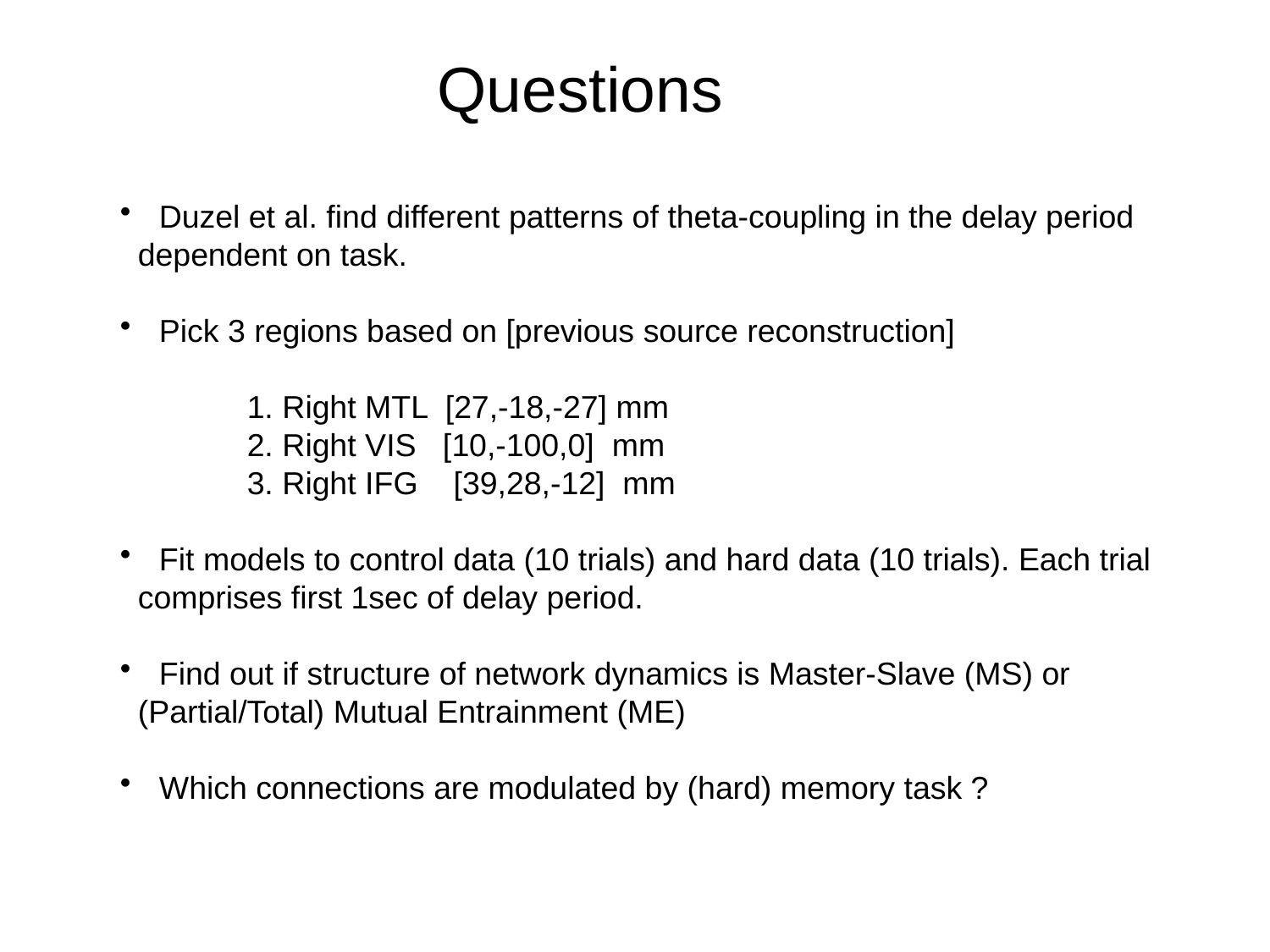

Questions
 Duzel et al. find different patterns of theta-coupling in the delay period
  dependent on task.

 Pick 3 regions based on [previous source reconstruction]

	1. Right MTL  [27,-18,-27] mm
	2. Right VIS   [10,-100,0]  mm
	3. Right IFG    [39,28,-12]  mm

 Fit models to control data (10 trials) and hard data (10 trials). Each trial
  comprises first 1sec of delay period.

 Find out if structure of network dynamics is Master-Slave (MS) or
  (Partial/Total) Mutual Entrainment (ME)

 Which connections are modulated by (hard) memory task ?